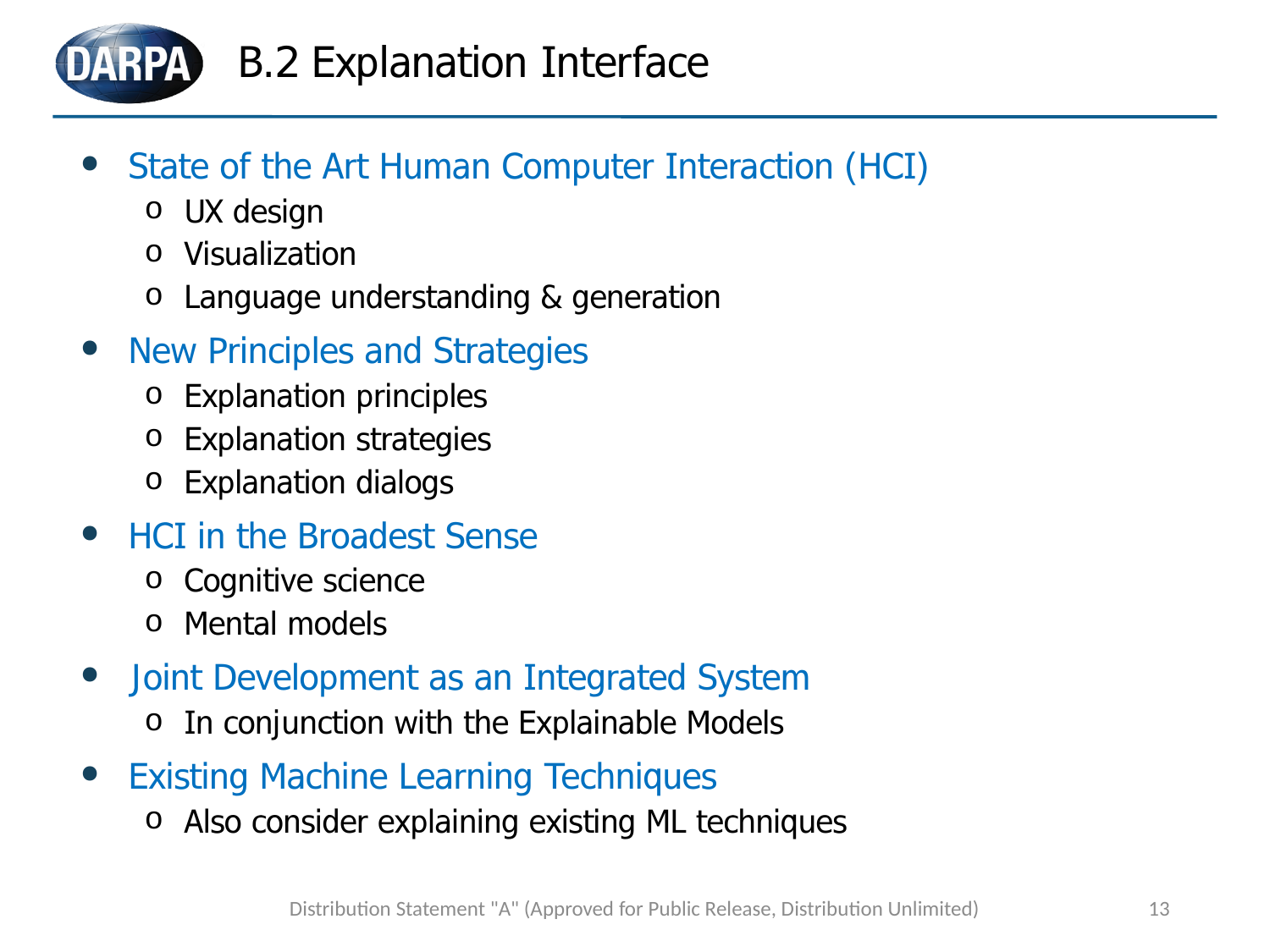

# B.2 Explanation Interface
State of the Art Human Computer Interaction (HCI)
UX design
Visualization
Language understanding & generation
New Principles and Strategies
Explanation principles
Explanation strategies
Explanation dialogs
HCI in the Broadest Sense
Cognitive science
Mental models
Joint Development as an Integrated System
In conjunction with the Explainable Models
Existing Machine Learning Techniques
Also consider explaining existing ML techniques
Distribution Statement "A" (Approved for Public Release, Distribution Unlimited)
13